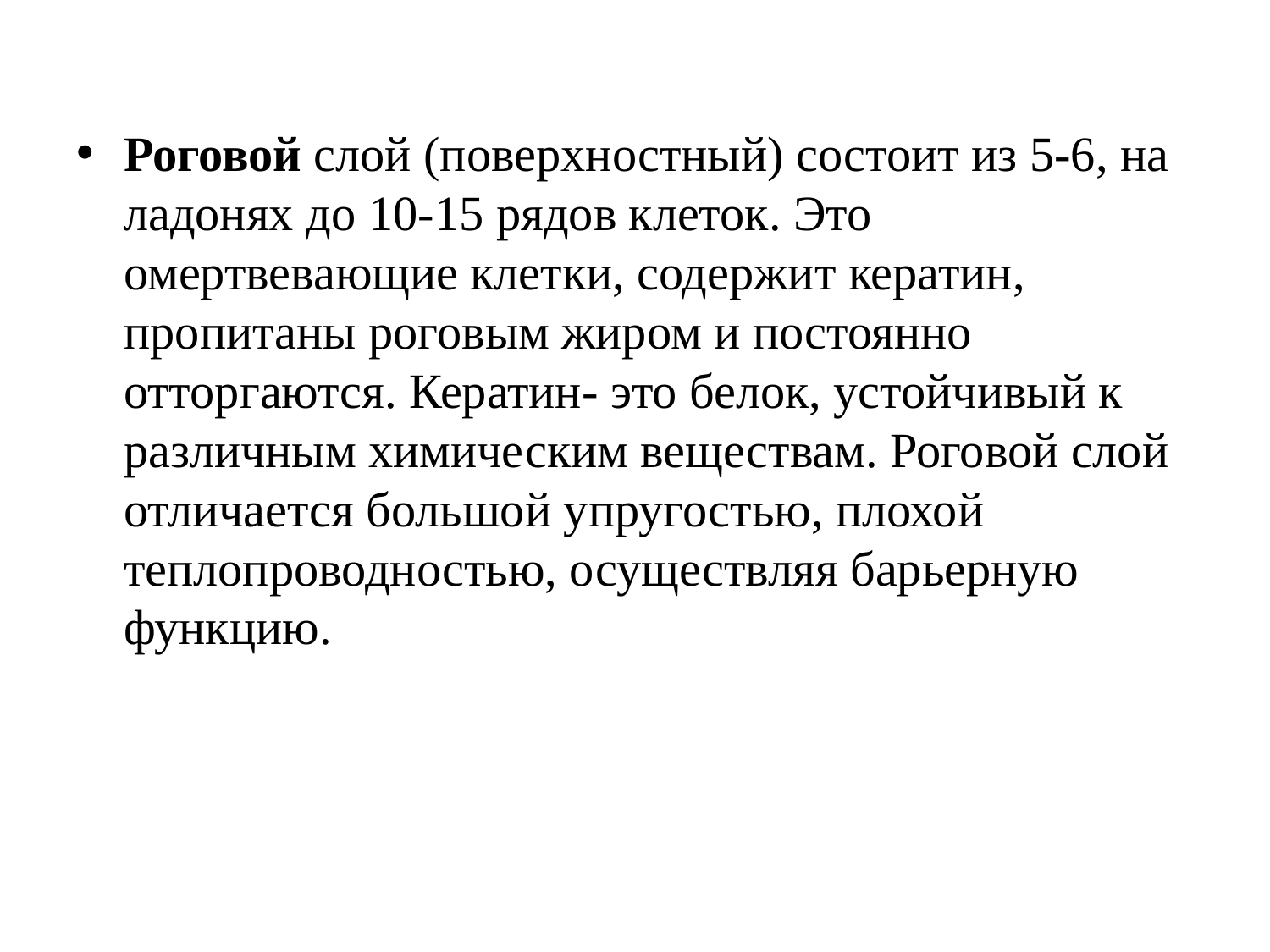

Роговой слой (поверхностный) состоит из 5-6, на ладонях до 10-15 рядов клеток. Это омертвевающие клетки, содержит кератин, пропитаны роговым жиром и постоянно отторгаются. Кератин- это белок, устойчивый к различным химическим веществам. Роговой слой отличается большой упругостью, плохой теплопроводностью, осуществляя барьерную функцию.